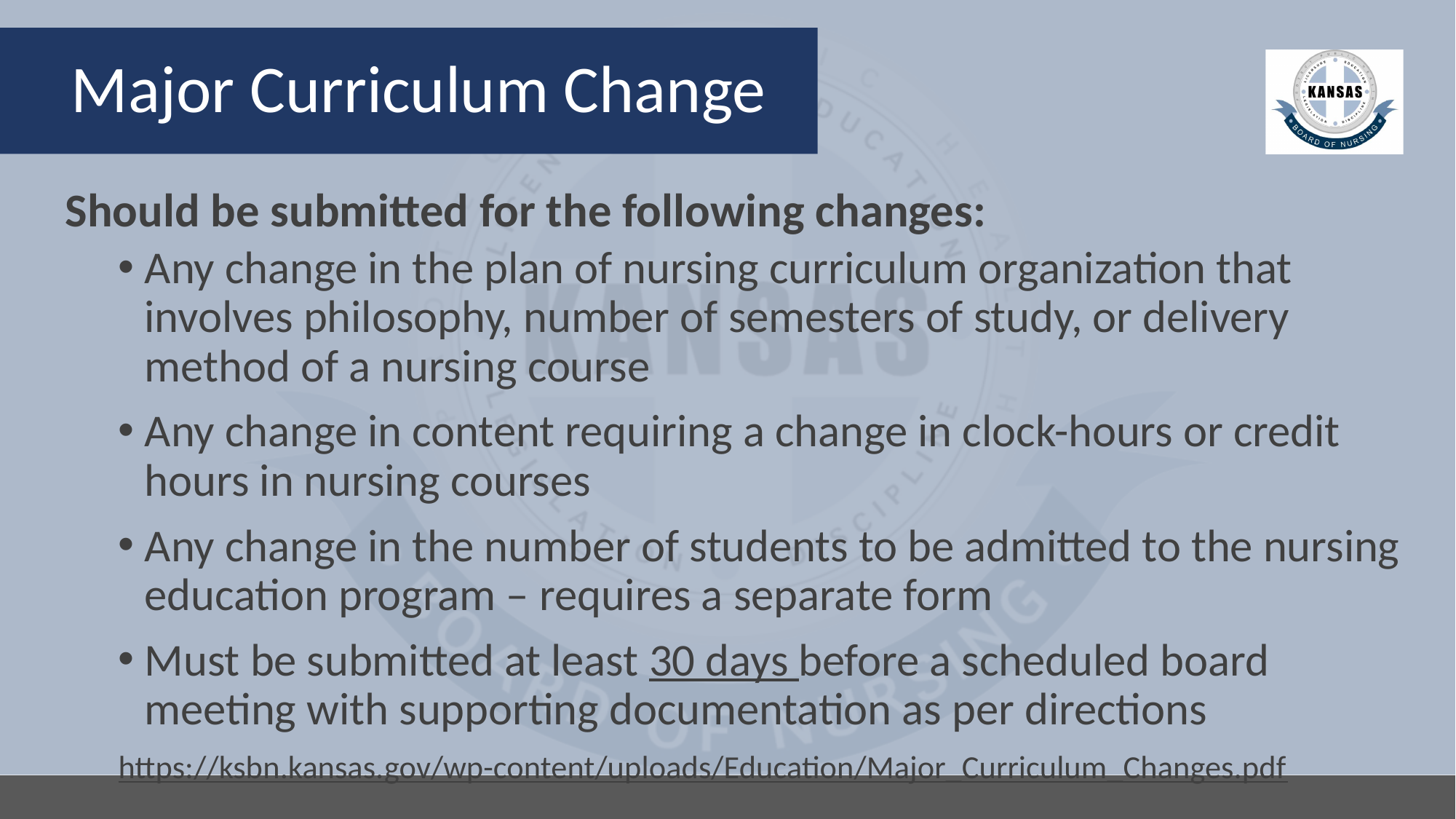

# Major Curriculum Change
Should be submitted for the following changes:
Any change in the plan of nursing curriculum organization that involves philosophy, number of semesters of study, or delivery method of a nursing course
Any change in content requiring a change in clock-hours or credit hours in nursing courses
Any change in the number of students to be admitted to the nursing education program – requires a separate form
Must be submitted at least 30 days before a scheduled board meeting with supporting documentation as per directions
https://ksbn.kansas.gov/wp-content/uploads/Education/Major_Curriculum_Changes.pdf